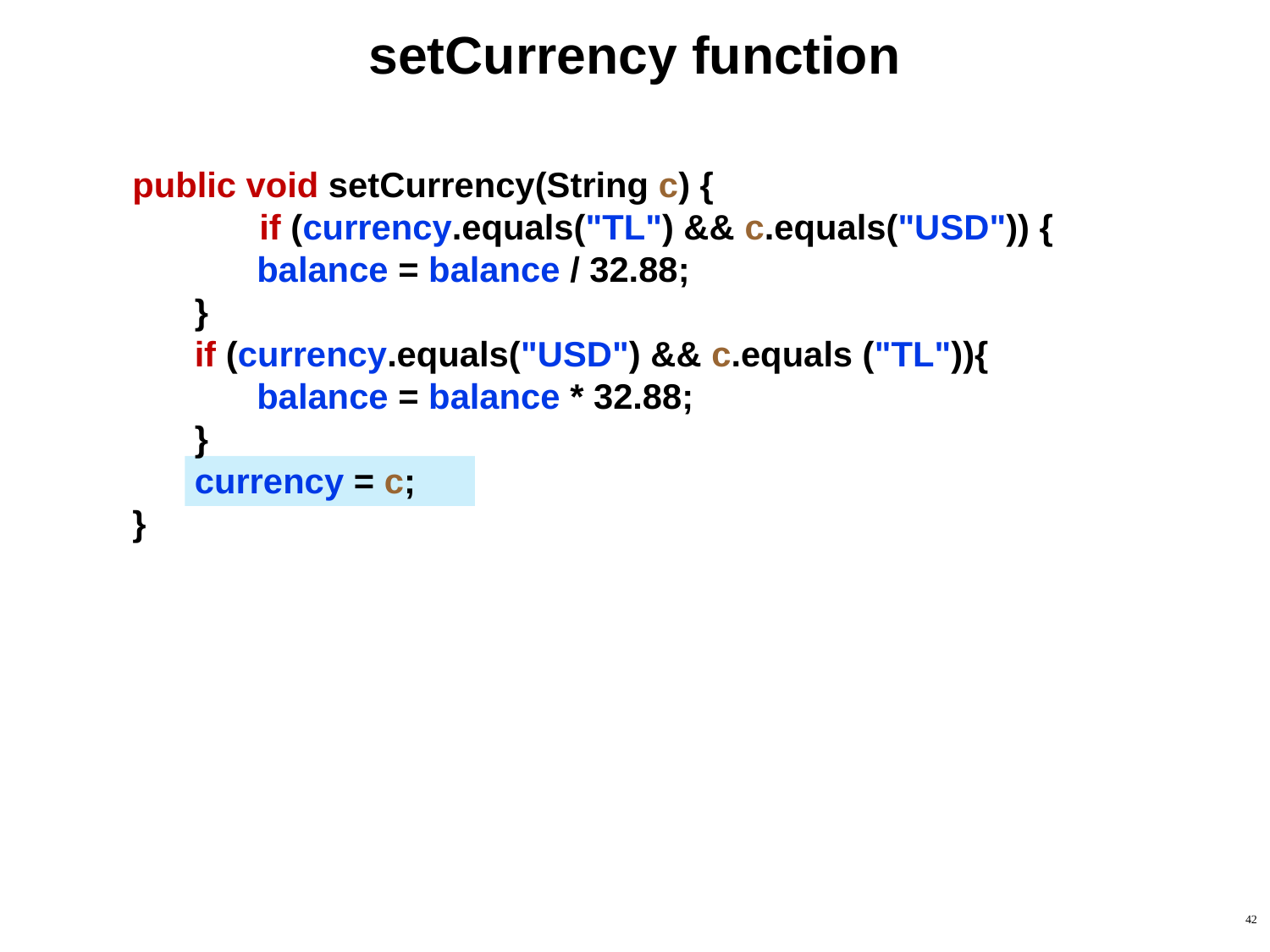

# setCurrency function
public void setCurrency(String c) {
	if (currency.equals("TL") && c.equals("USD")) {
balance = balance / 32.88;
}
if (currency.equals("USD") && c.equals ("TL")){
balance = balance * 32.88;
}
currency = c;
}

42